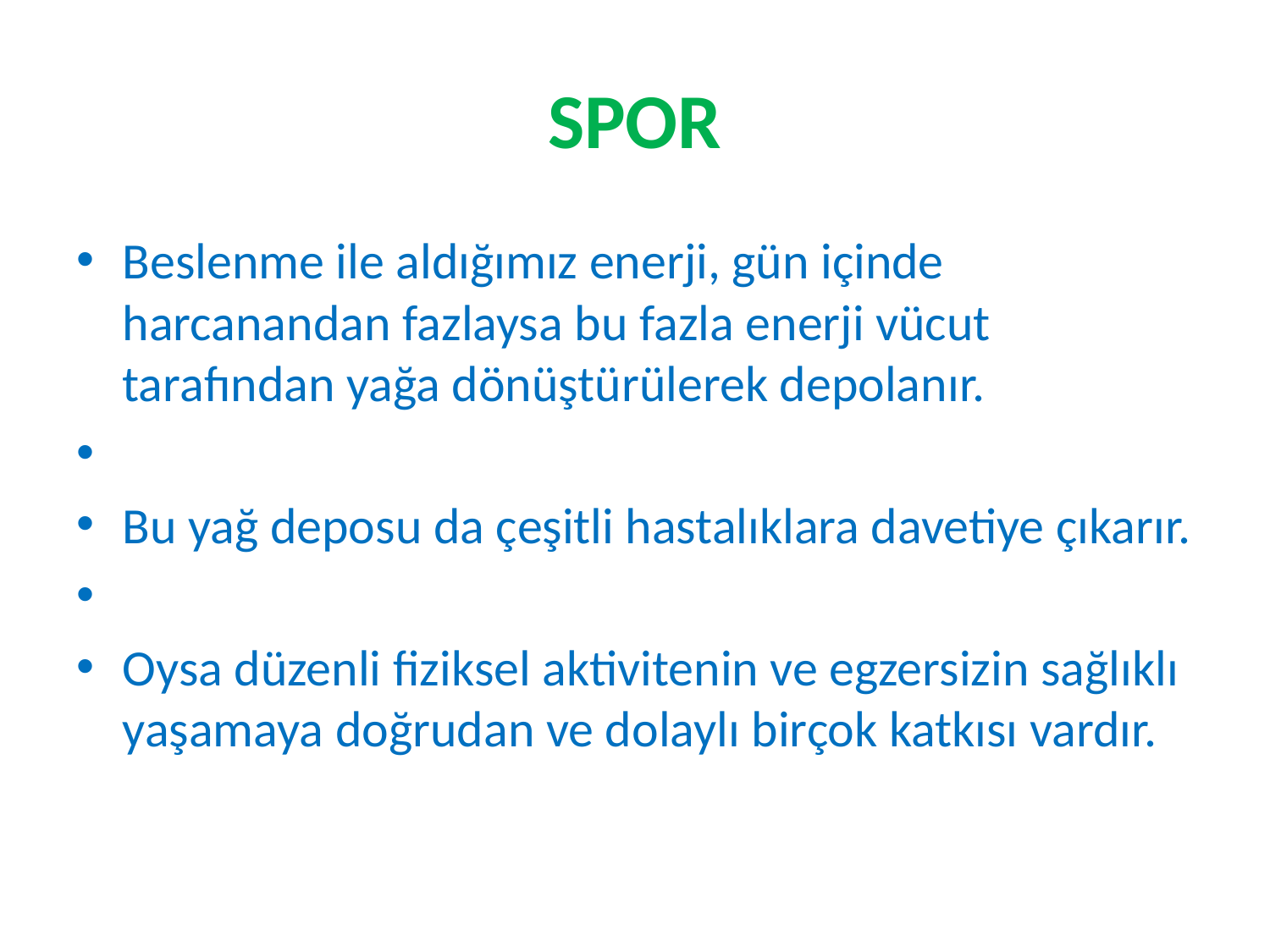

# SPOR
Beslenme ile aldığımız enerji, gün içinde harcanandan fazlaysa bu fazla enerji vücut tarafından yağa dönüştürülerek depolanır.

Bu yağ deposu da çeşitli hastalıklara davetiye çıkarır.

Oysa düzenli fiziksel aktivitenin ve egzersizin sağlıklı yaşamaya doğrudan ve dolaylı birçok katkısı vardır.